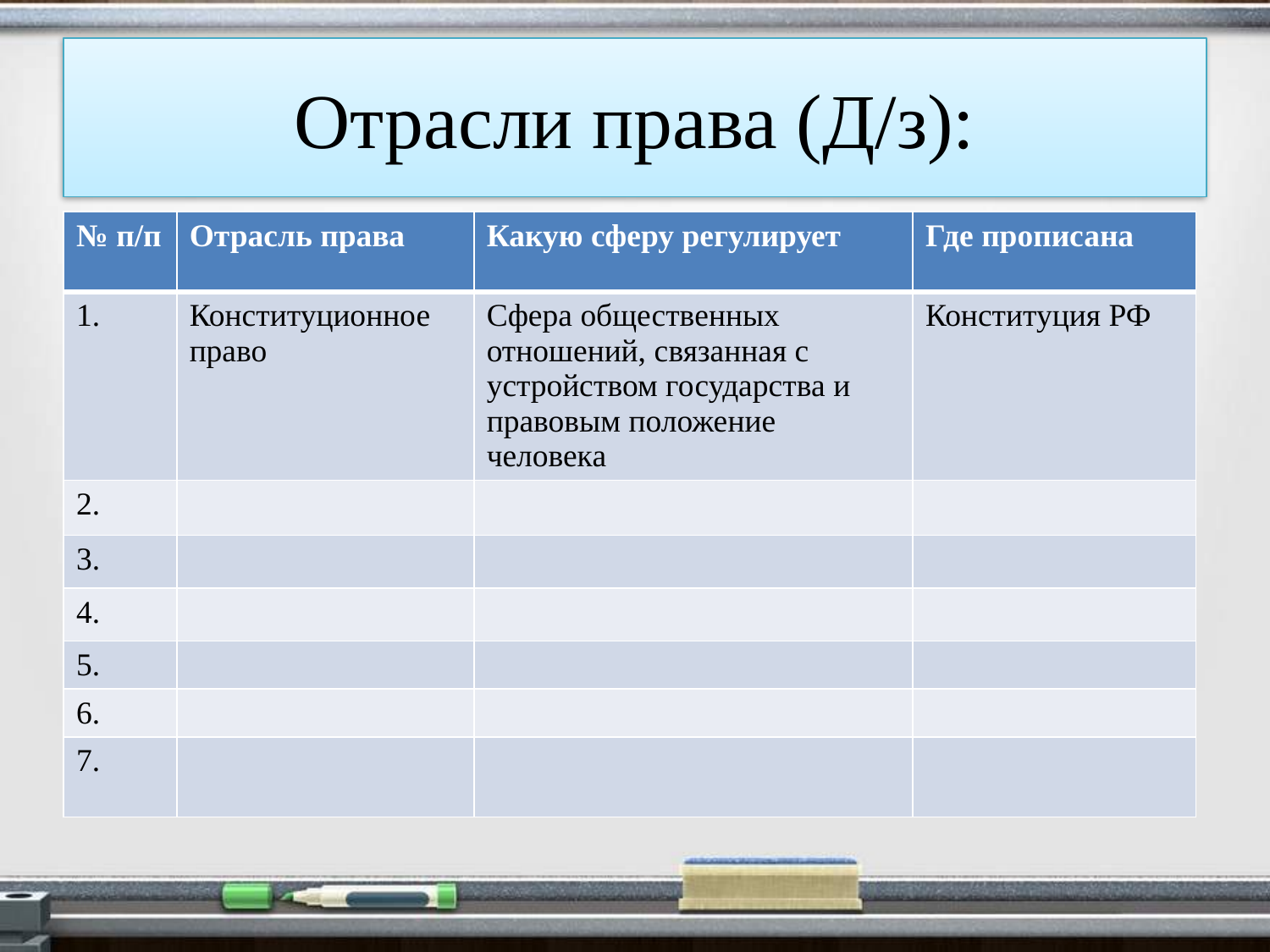

# Отрасли права (Д/з):
| № п/п | Отрасль права | Какую сферу регулирует | Где прописана |
| --- | --- | --- | --- |
| 1. | Конституционное право | Сфера общественных отношений, связанная с устройством государства и правовым положение человека | Конституция РФ |
| 2. |  |  |  |
| 3. |  |  |  |
| 4. |  |  |  |
| 5. |  |  |  |
| 6. |  |  |  |
| 7. |  |  |  |